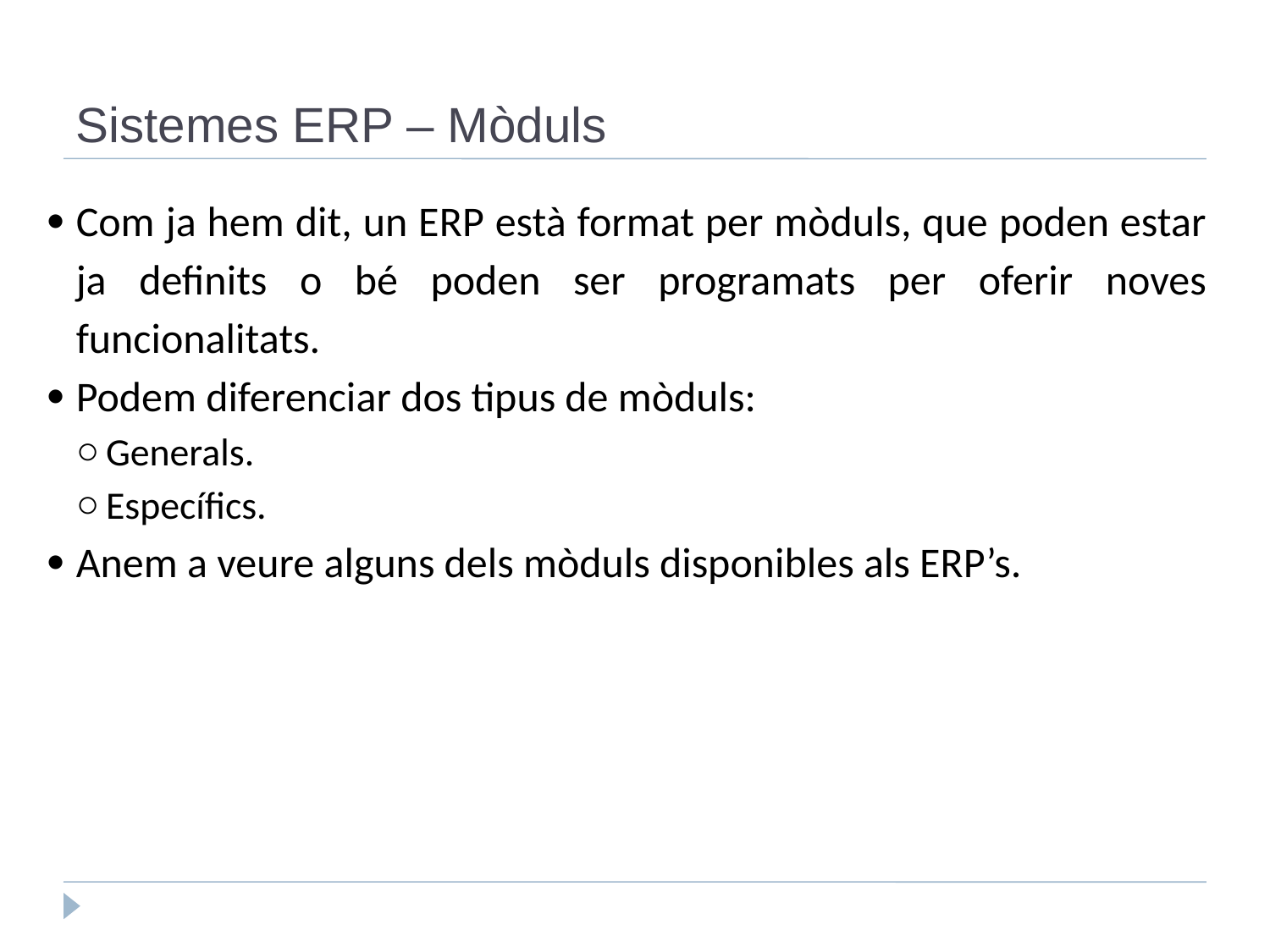

Sistemes ERP – Mòduls
Com ja hem dit, un ERP està format per mòduls, que poden estar ja definits o bé poden ser programats per oferir noves funcionalitats.
Podem diferenciar dos tipus de mòduls:
Generals.
Específics.
Anem a veure alguns dels mòduls disponibles als ERP’s.